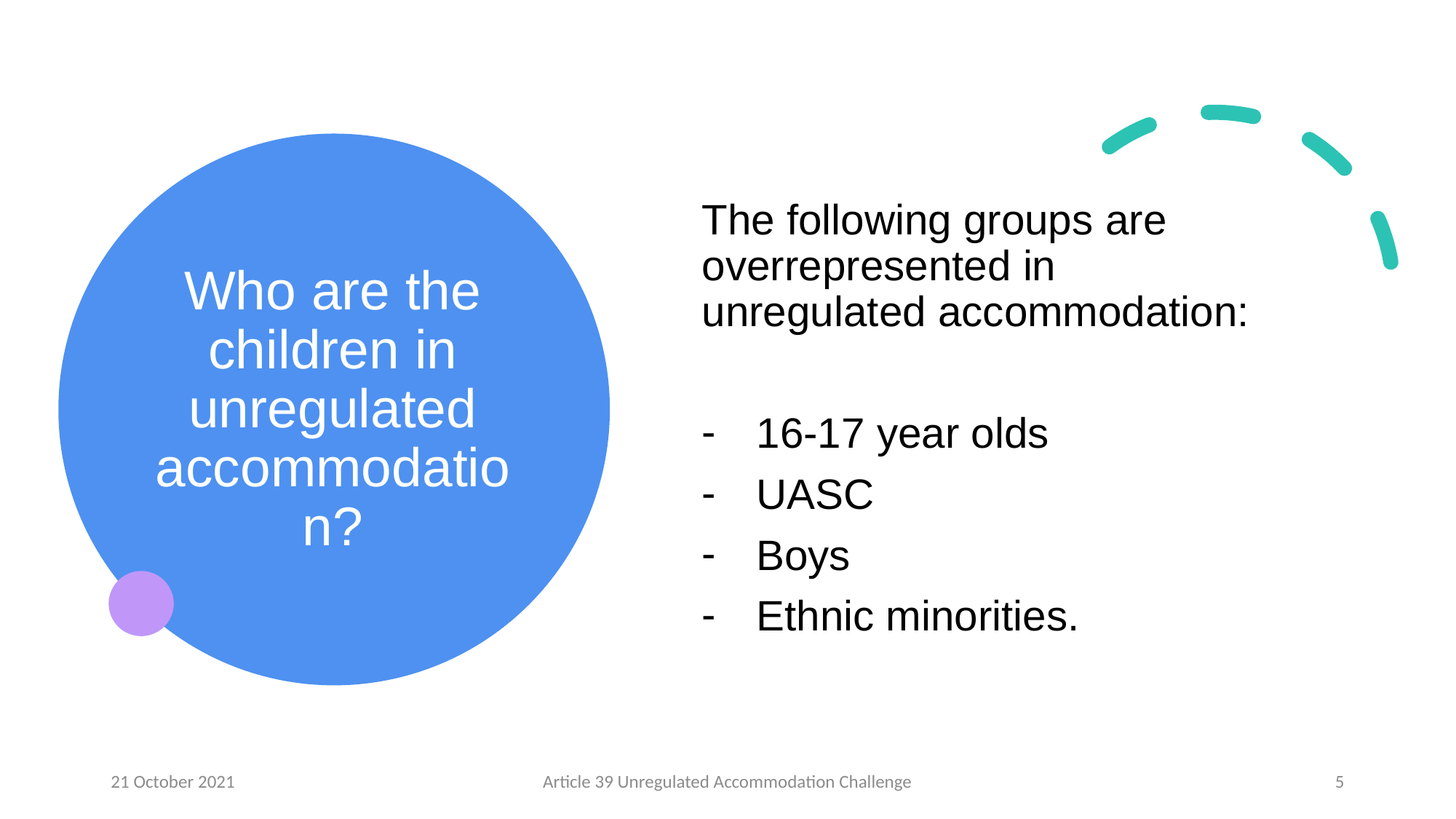

# Who are the children in unregulated accommodation?
The following groups are overrepresented in unregulated accommodation:

16-17 year olds
UASC
Boys
Ethnic minorities.

21 October 2021
Article 39 Unregulated Accommodation Challenge
5